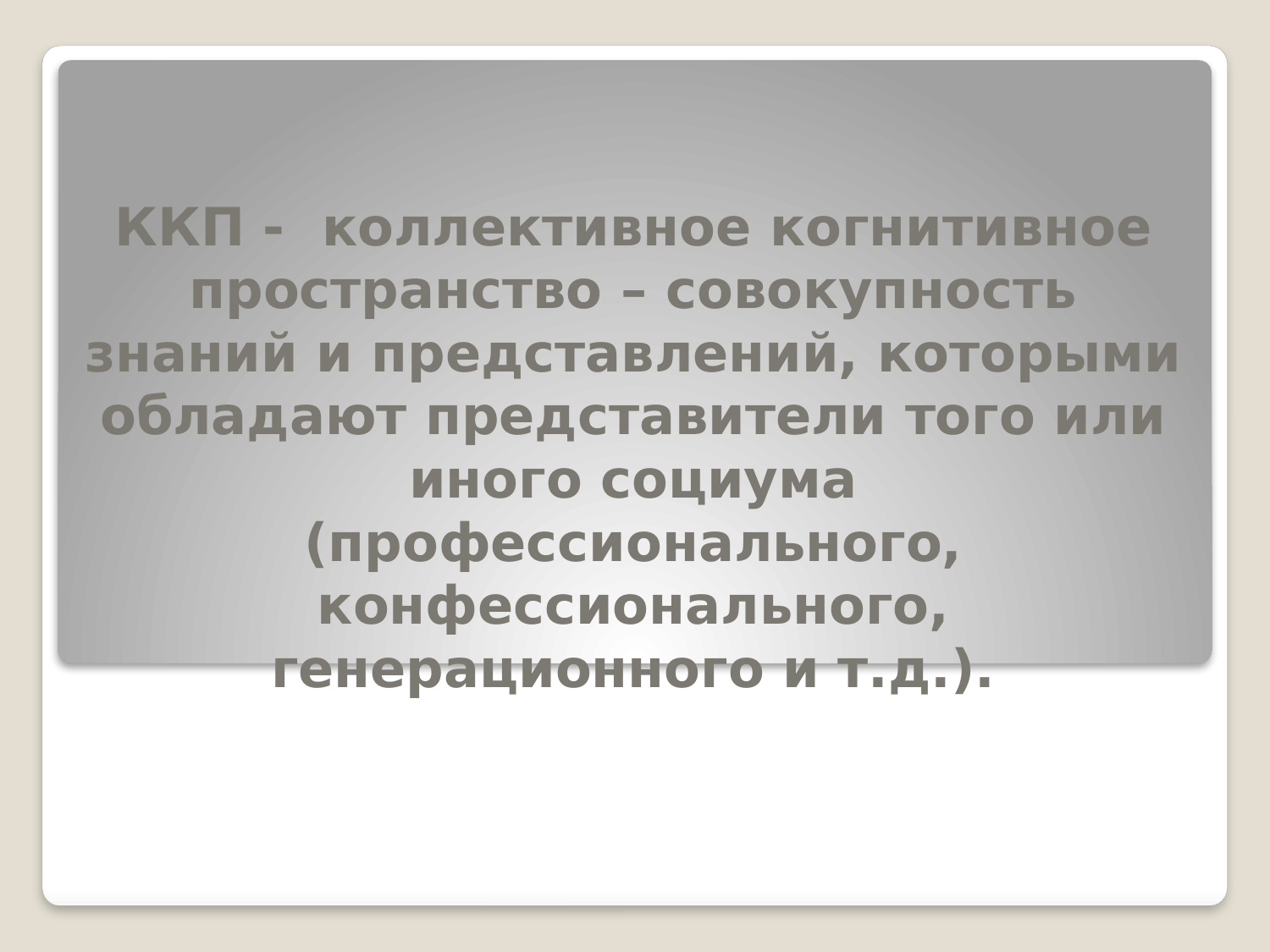

# ККП -  коллективное когнитивное пространство – совокупность знаний и представлений, которыми обладают представители того или иного социума (профессионального, конфессионального, генерационного и т.д.).